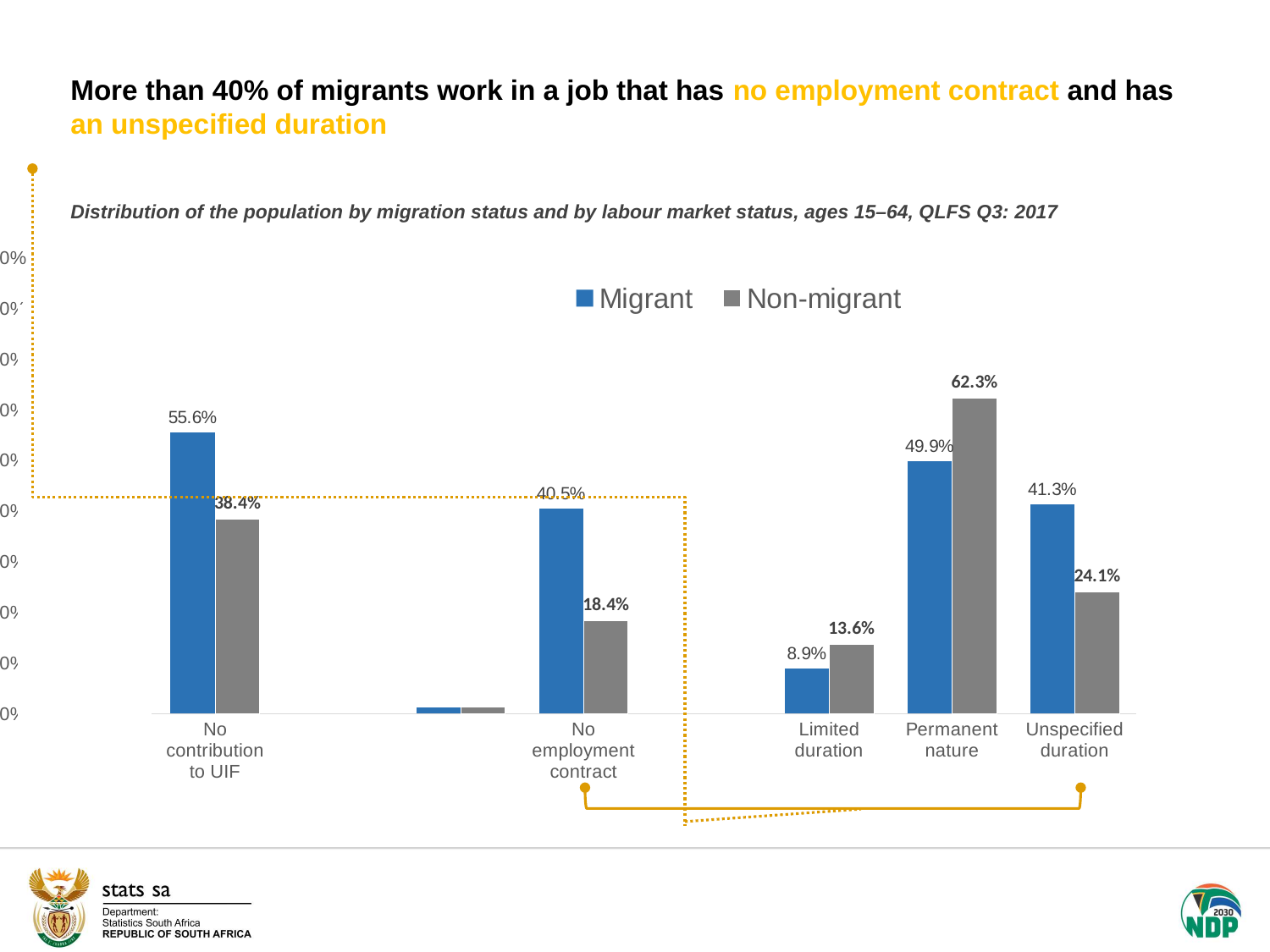

More than 40% of migrants work in a job that has no employment contract and has an unspecified duration

Distribution of the population by migration status and by labour market status, ages 15–64, QLFS Q3: 2017

### Chart

| Category | Migrant | Non-migrant |
|---|---|---|
| Contribution to UIF | 44.4 | 61.6 |
| No contribution to UIF | 55.6 | 38.4 |
|  | None | None |
| Employment contract | 59.5 | 81.6 |
| No employment contract | 40.5 | 18.4 |
|  | None | None |
| Limited duration | 8.9 | 13.6 |
| Permanent nature | 49.9 | 62.3 |
| Unspecified duration | 41.3 | 24.1 |